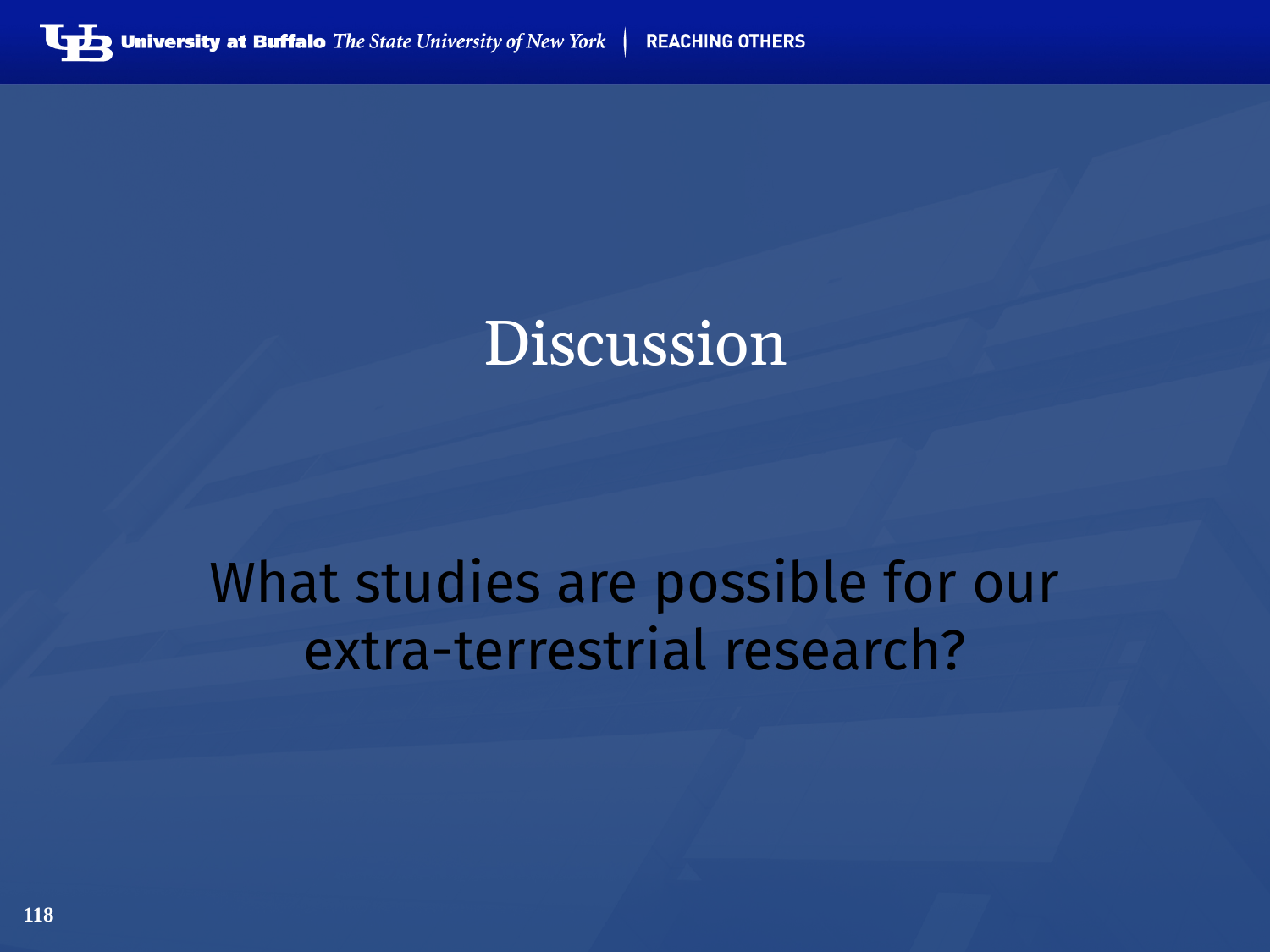

# Discussion
What studies are possible for our extra-terrestrial research?
118